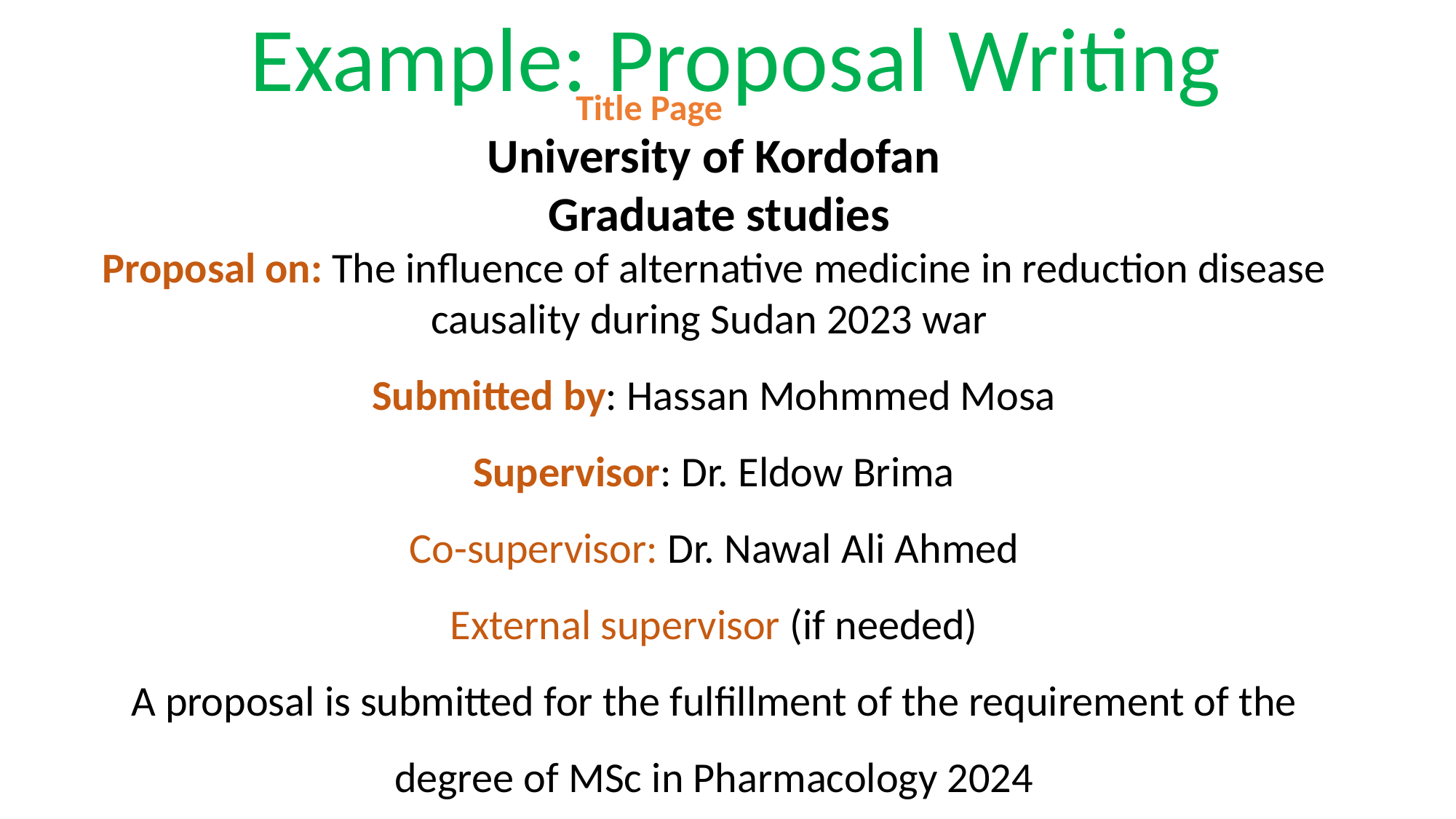

# Example: Proposal Writing
Title Page
University of Kordofan
 Graduate studies
Proposal on: The influence of alternative medicine in reduction disease causality during Sudan 2023 war
Submitted by: Hassan Mohmmed Mosa
Supervisor: Dr. Eldow Brima
Co-supervisor: Dr. Nawal Ali Ahmed
External supervisor (if needed)
A proposal is submitted for the fulfillment of the requirement of the degree of MSc in Pharmacology 2024